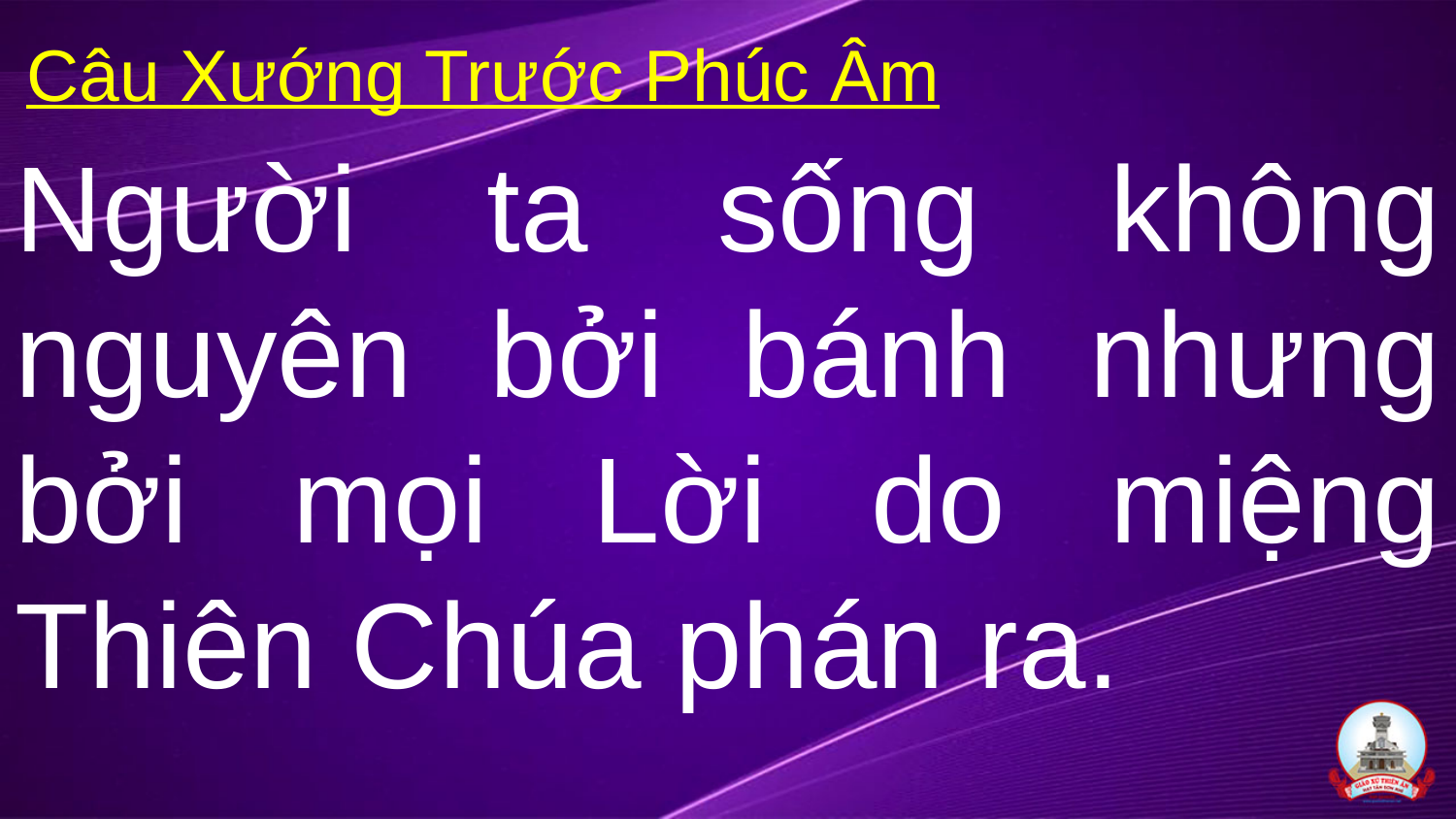

Câu Xướng Trước Phúc Âm
# Người ta sống không nguyên bởi bánh nhưng bởi mọi Lời do miệng Thiên Chúa phán ra.